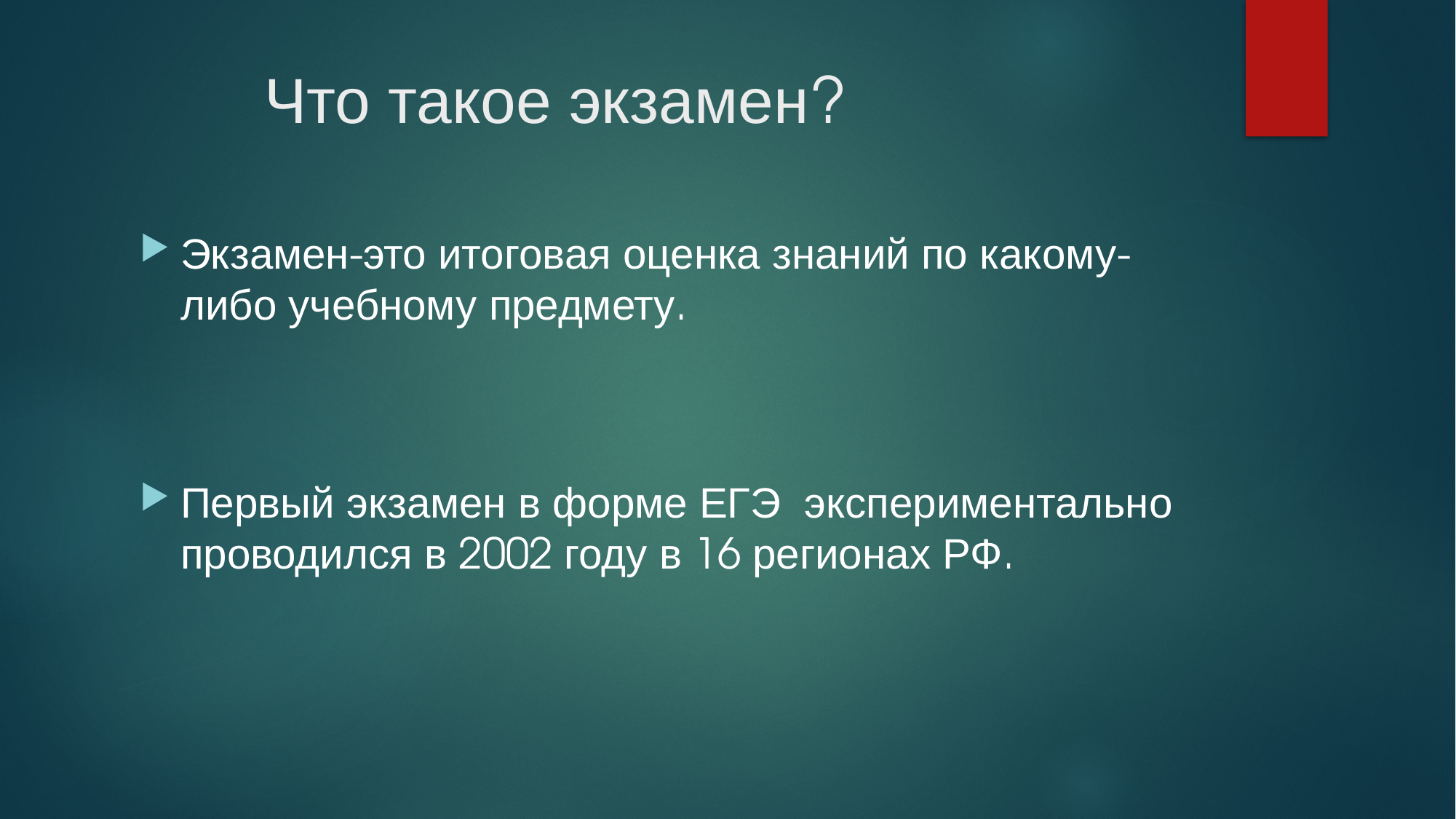

# Что такое экзамен?
Экзамен-это итоговая оценка знаний по какому-либо учебному предмету.

Первый экзамен в форме ЕГЭ  экспериментально проводился в 2002 году в 16 регионах РФ.